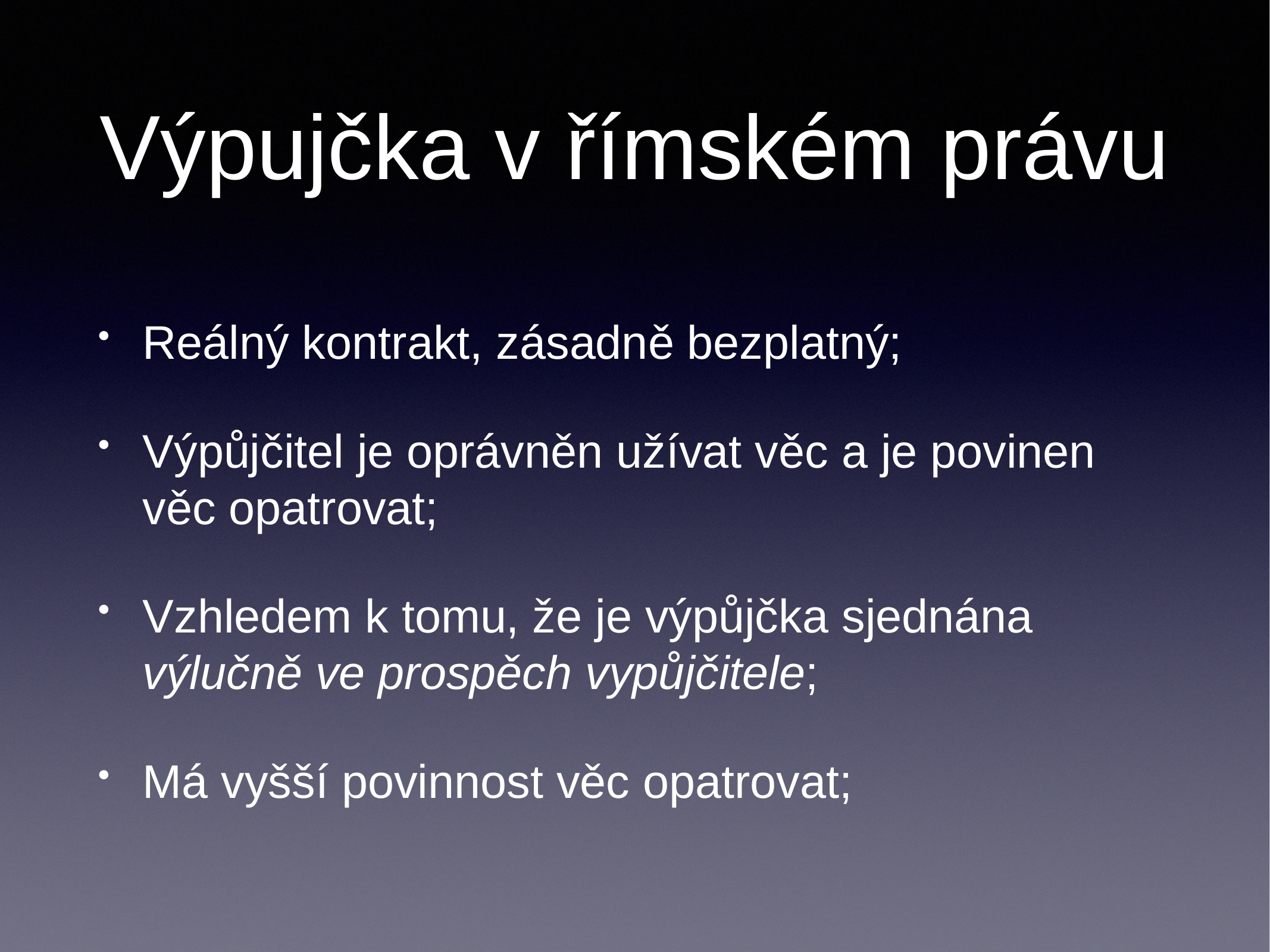

# Výpujčka v římském právu
Reálný kontrakt, zásadně bezplatný;
Výpůjčitel je oprávněn užívat věc a je povinen věc opatrovat;
Vzhledem k tomu, že je výpůjčka sjednána výlučně ve prospěch vypůjčitele;
Má vyšší povinnost věc opatrovat;